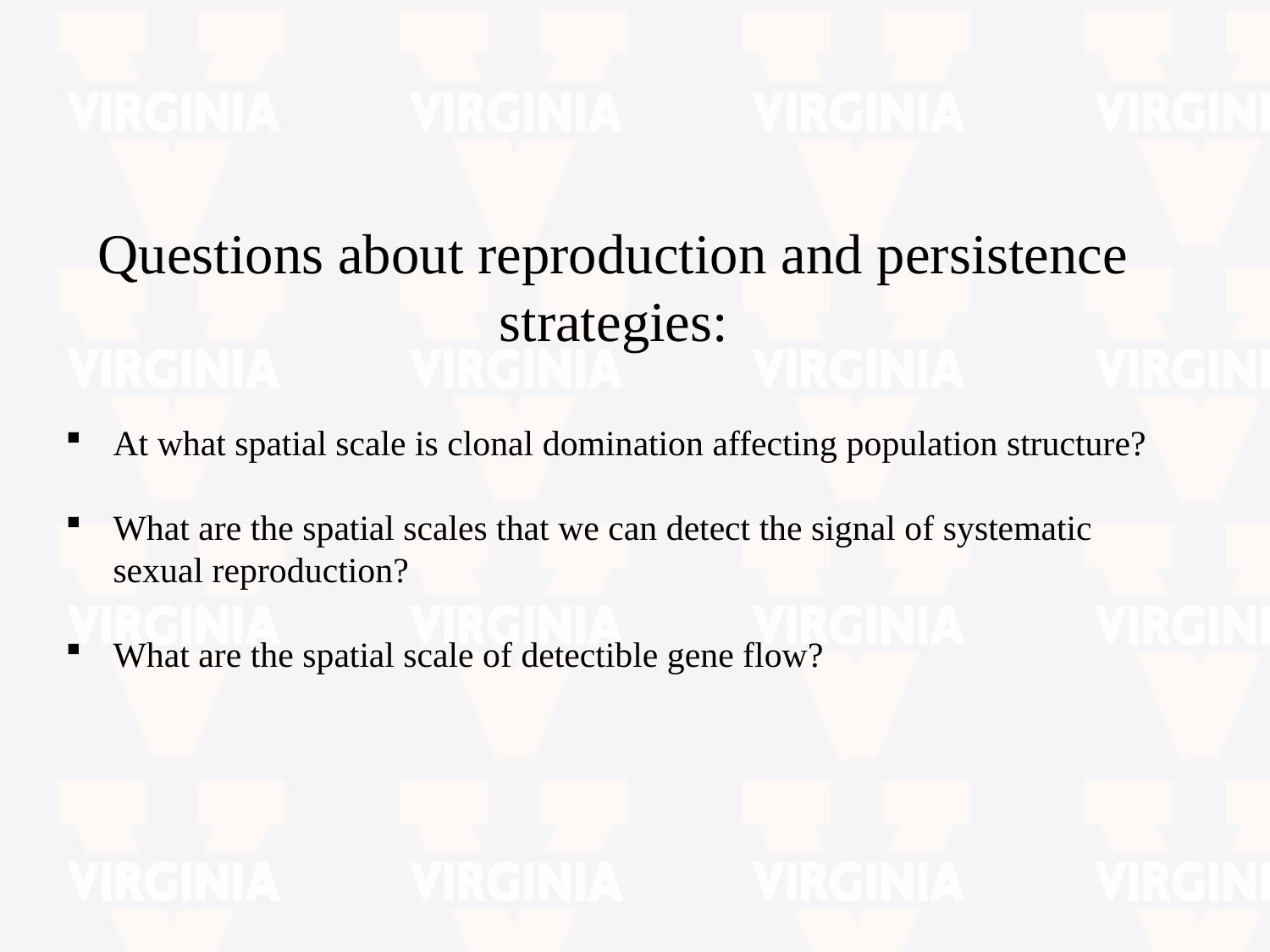

Questions about reproduction and persistence strategies:

At what spatial scale is clonal domination affecting population structure?

What are the spatial scales that we can detect the signal of systematic sexual reproduction?

What are the spatial scale of detectible gene flow?